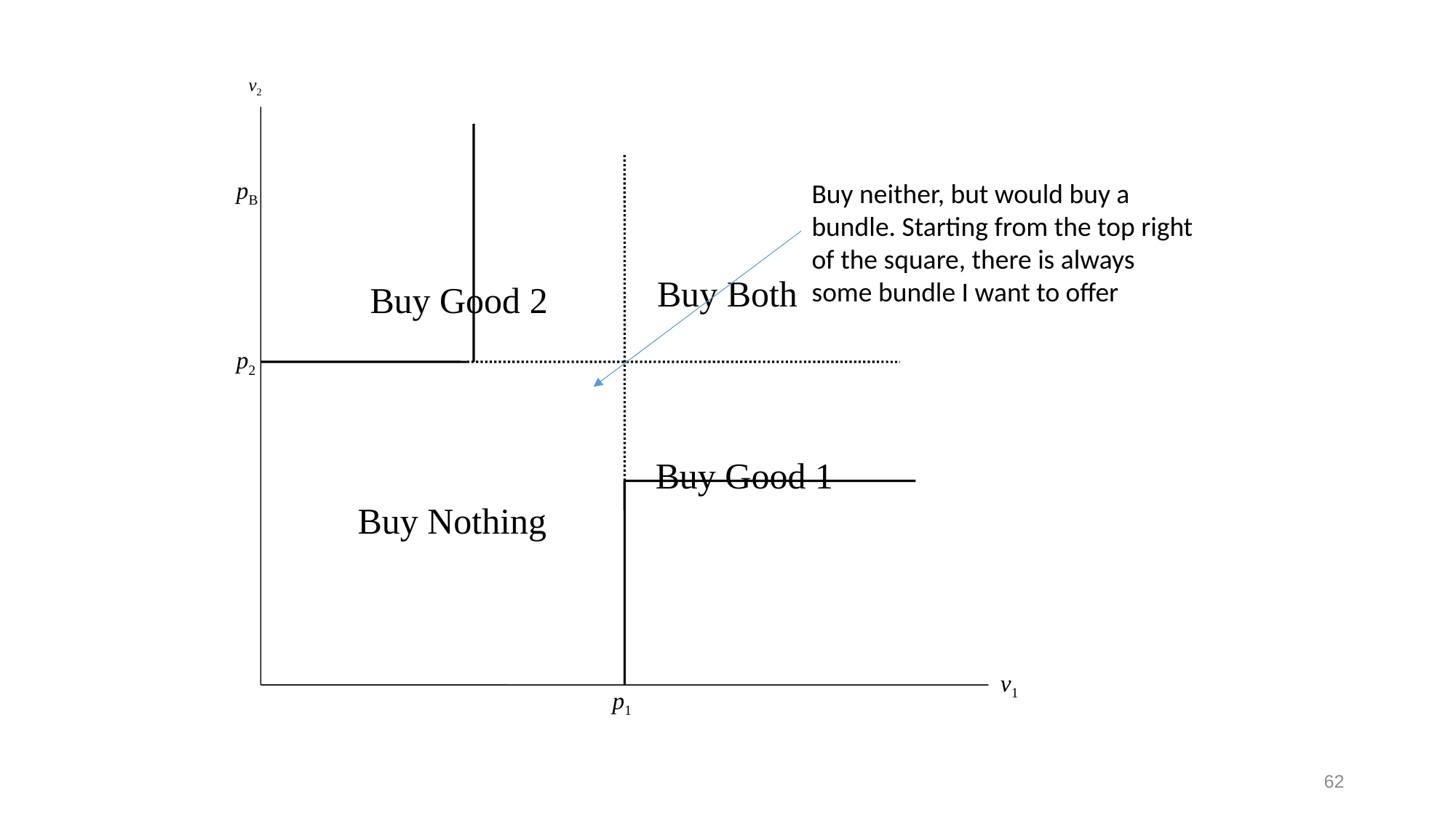

v2

pB
Buy Both
Buy Good 2
p2

Buy Good 1

Buy Nothing
v1

p1

Buy neither, but would buy a bundle. Starting from the top right of the square, there is always some bundle I want to offer
62